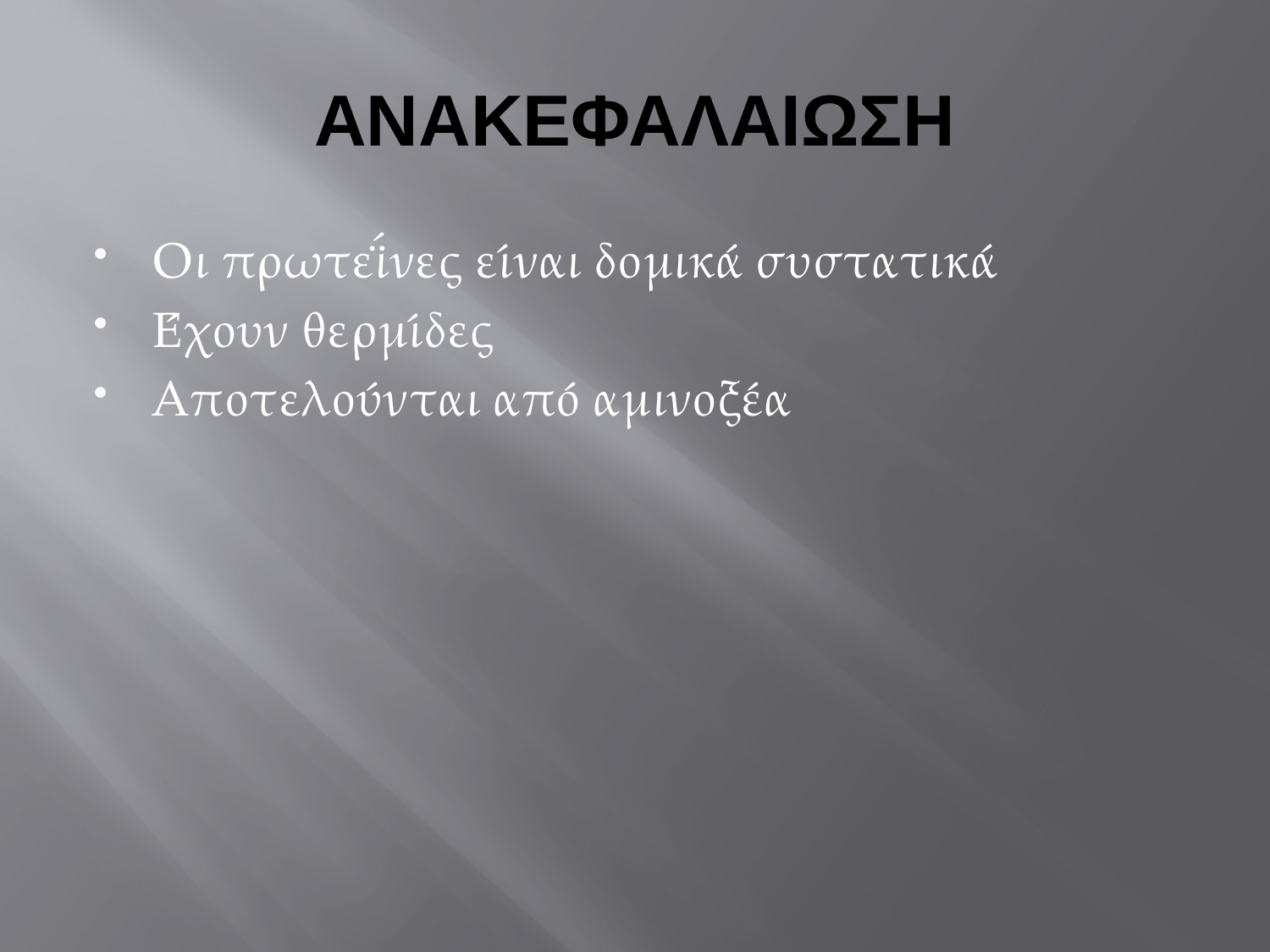

# ΑΝΑΚΕΦΑΛΑΙΩΣΗ
Οι πρωτεΐνες είναι δομικά συστατικά
Έχουν θερμίδες
Αποτελούνται από αμινοξέα